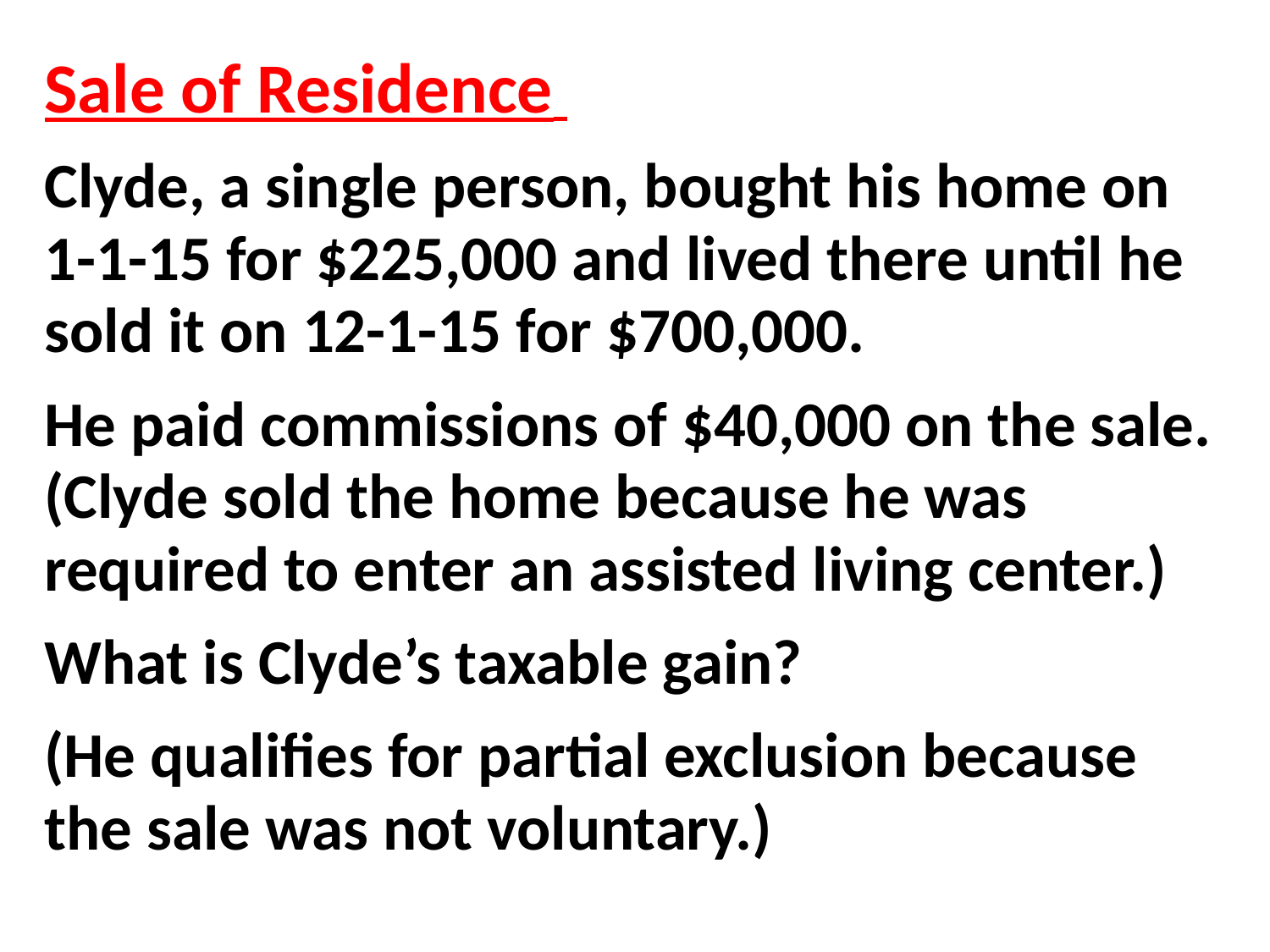

Sale of Residence
Clyde, a single person, bought his home on 1-1-15 for $225,000 and lived there until he sold it on 12-1-15 for $700,000.
He paid commissions of $40,000 on the sale. (Clyde sold the home because he was required to enter an assisted living center.)
What is Clyde’s taxable gain?
(He qualifies for partial exclusion because the sale was not voluntary.)